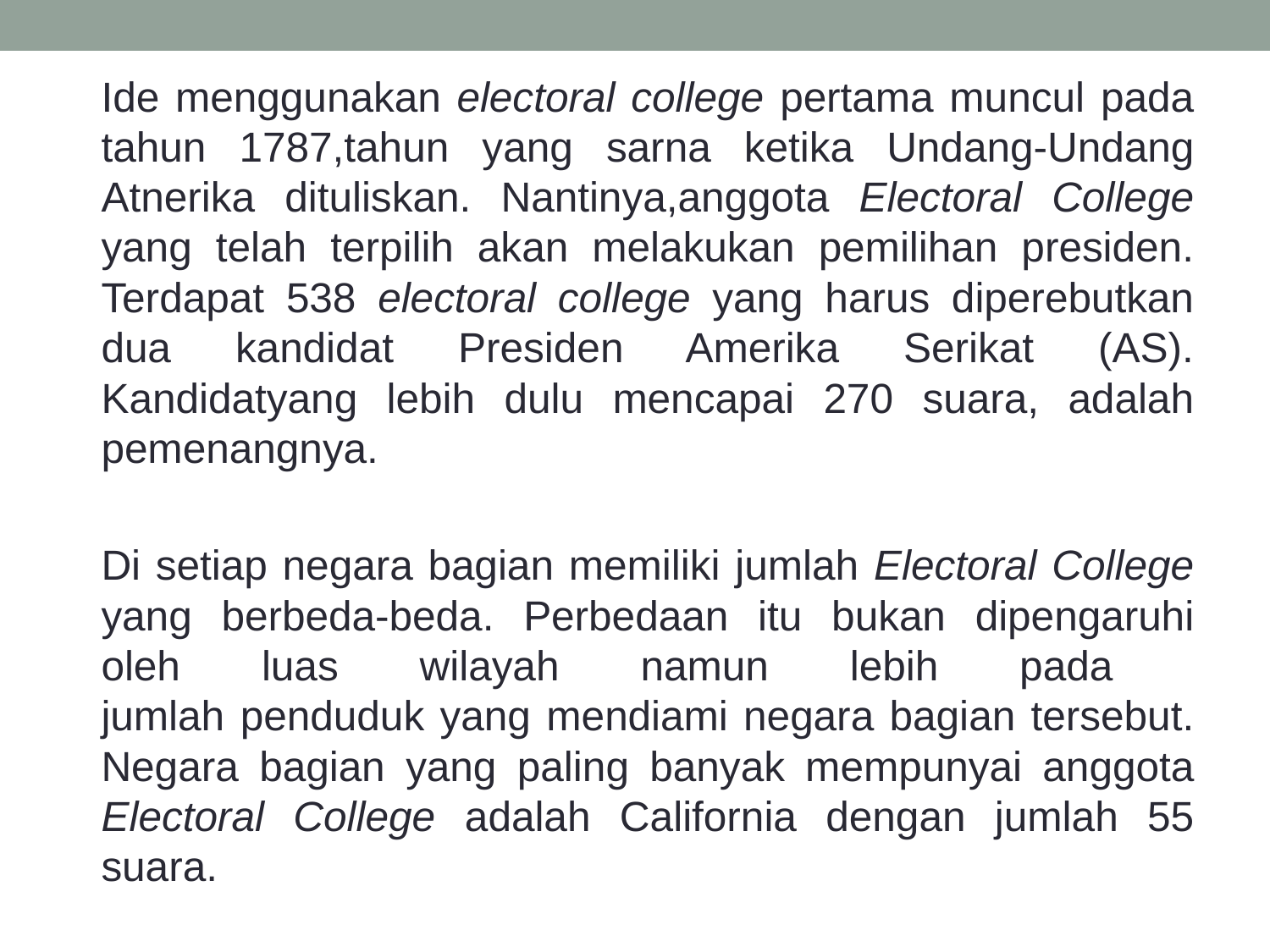

Ide menggunakan electoral college pertama muncul pada tahun 1787,tahun yang sarna ketika Undang-Undang Atnerika dituliskan. Nantinya,anggota Electoral College yang telah terpilih akan melakukan pemilihan presiden. Terdapat 538 electoral college yang harus diperebutkan dua kandidat Presiden Amerika Serikat (AS). Kandidatyang lebih dulu mencapai 270 suara, adalah pemenangnya.

	Di setiap negara bagian memiliki jumlah Electoral College yang berbeda-beda. Perbedaan itu bukan dipengaruhi oleh luas wilayah namun lebih pada
jumlah penduduk yang mendiami negara bagian tersebut. Negara bagian yang paling banyak mempunyai anggota Electoral College adalah California dengan jumlah 55 suara.